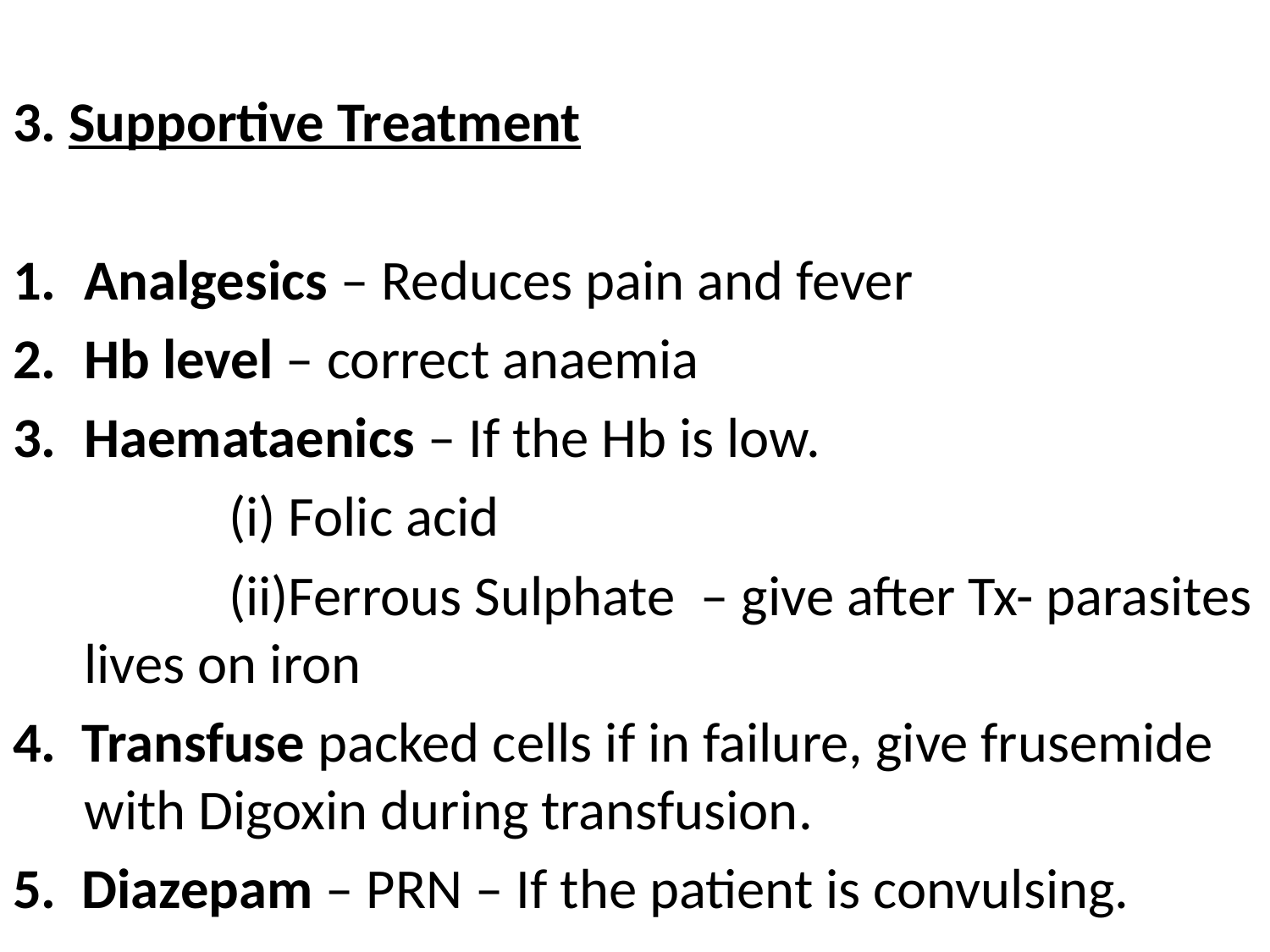

3. Supportive Treatment

Analgesics – Reduces pain and fever
Hb level – correct anaemia
Haemataenics – If the Hb is low.
                 (i) Folic acid
                 (ii)Ferrous Sulphate  – give after Tx- parasites lives on iron
4.  Transfuse packed cells if in failure, give frusemide with Digoxin during transfusion.
5.  Diazepam – PRN – If the patient is convulsing.
#